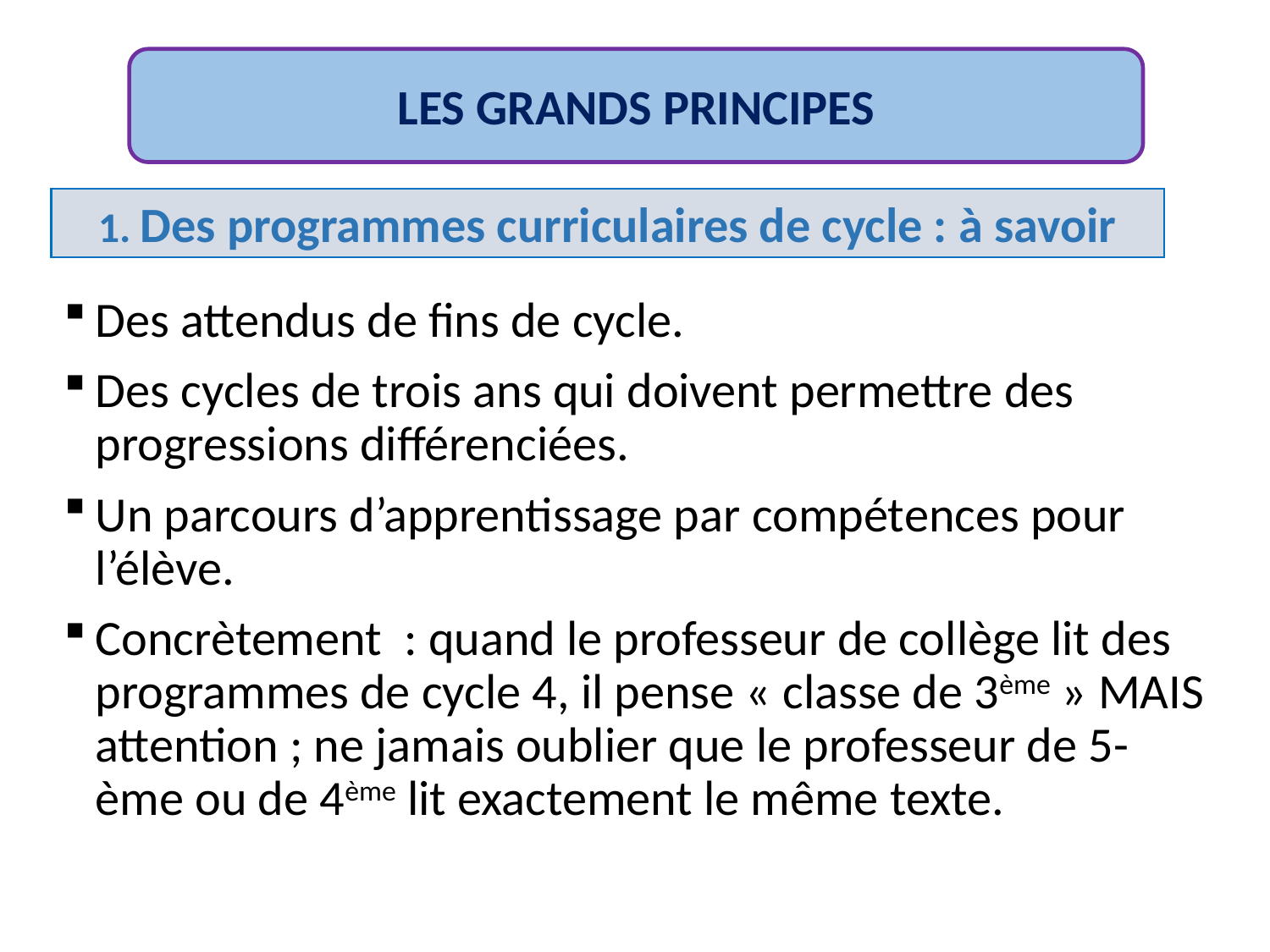

LES GRANDS PRINCIPES

1. Des programmes curriculaires de cycle : à savoir

Des attendus de fins de cycle.
Des cycles de trois ans qui doivent permettre des progressions différenciées.
Un parcours d’apprentissage par compétences pour l’élève.
Concrètement  : quand le professeur de collège lit des programmes de cycle 4, il pense « classe de 3ème » MAIS attention ; ne jamais oublier que le professeur de 5-ème ou de 4ème lit exactement le même texte.